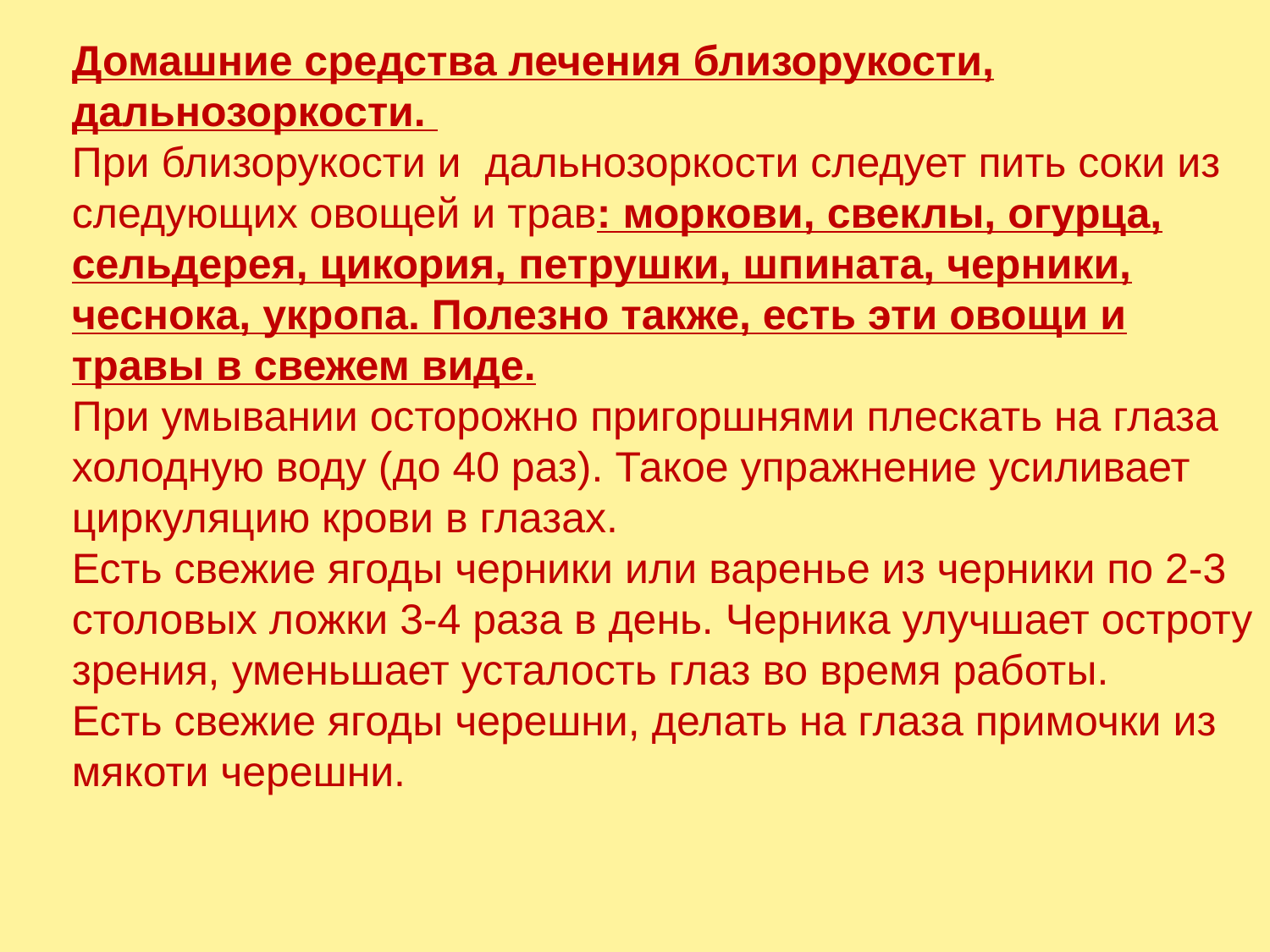

Домашние средства лечения близорукости, дальнозоркости.
При близорукости и  дальнозоркости следует пить соки из следующих овощей и трав: моркови, свеклы, огурца, сельдерея, цикория, петрушки, шпината, черники, чеснока, укропа. Полезно также, есть эти овощи и травы в свежем виде.
При умывании осторожно пригоршнями плескать на глаза холодную воду (до 40 раз). Такое упражнение усиливает циркуляцию крови в глазах.
Есть свежие ягоды черники или варенье из черники по 2-3 столовых ложки 3-4 раза в день. Черника улучшает остроту зрения, уменьшает усталость глаз во время работы.
Есть свежие ягоды черешни, делать на глаза примочки из мякоти черешни.